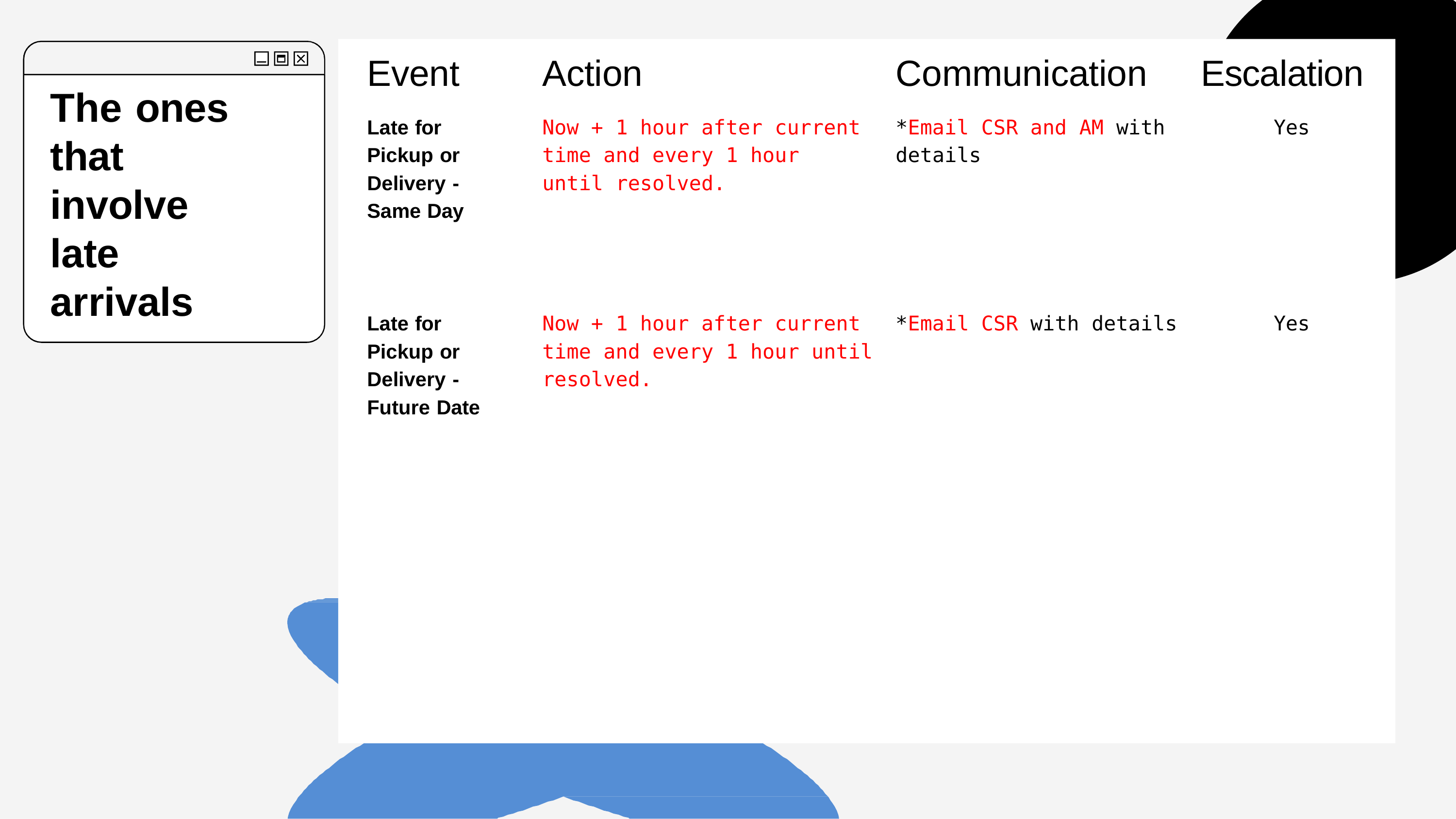

# Event
Action
Now + 1 hour after current time and every 1 hour until resolved.
Communication	Escalation
The ones that involve late arrivals
Late for Pickup or Delivery - Same Day
*Email CSR and AM with details
Yes
*Email CSR with details
Late for Pickup or Delivery - Future Date
Now + 1 hour after current time and every 1 hour until resolved.
Yes